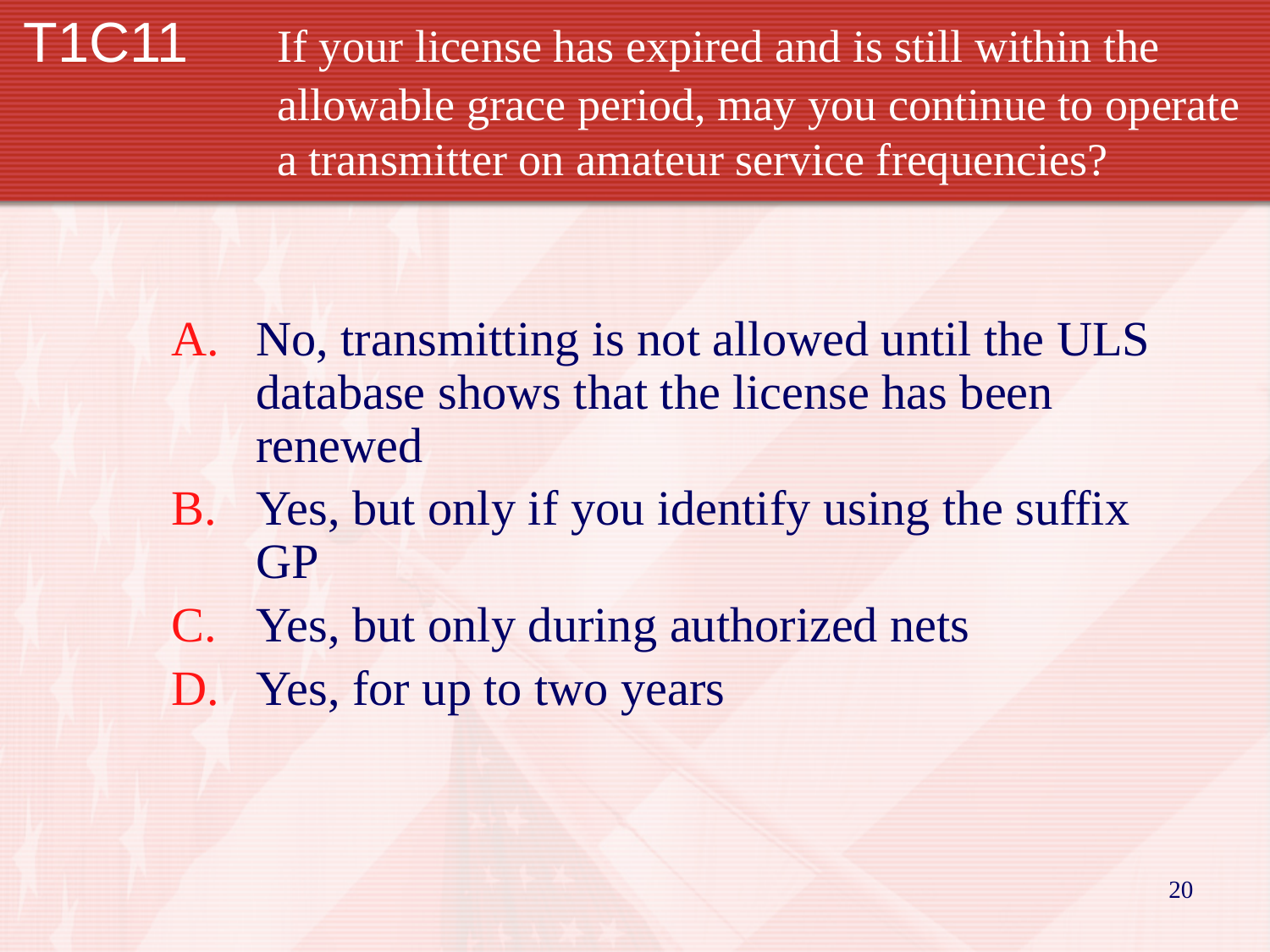

# T1C11 	If your license has expired and is still within the 		allowable grace period, may you continue to operate 		a transmitter on amateur service frequencies?
No, transmitting is not allowed until the ULS database shows that the license has been renewed
Yes, but only if you identify using the suffix GP
Yes, but only during authorized nets
Yes, for up to two years
20